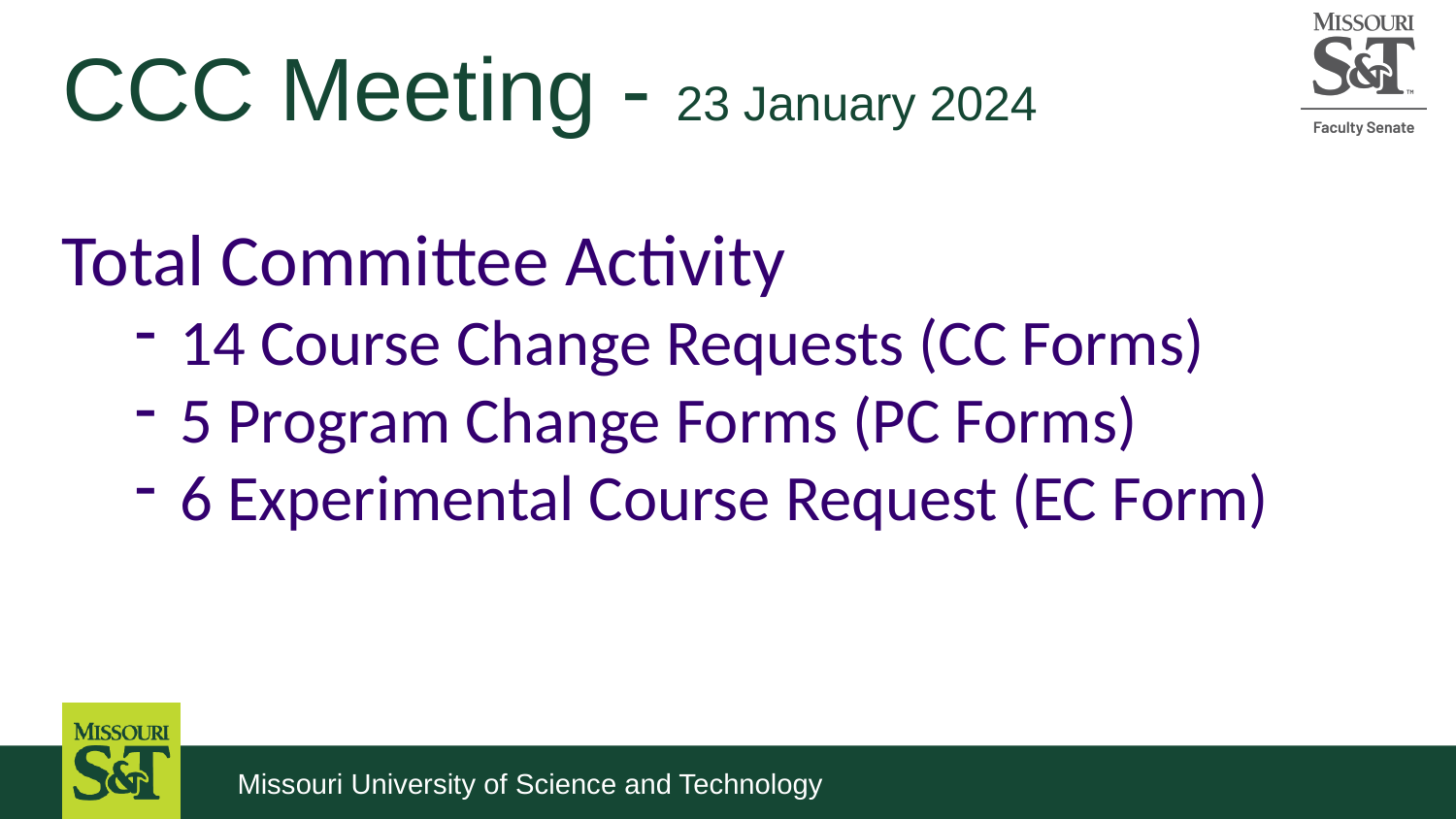

# CCC Meeting - 23 January 2024
Total Committee Activity
14 Course Change Requests (CC Forms)
5 Program Change Forms (PC Forms)
6 Experimental Course Request (EC Form)
Missouri University of Science and Technology